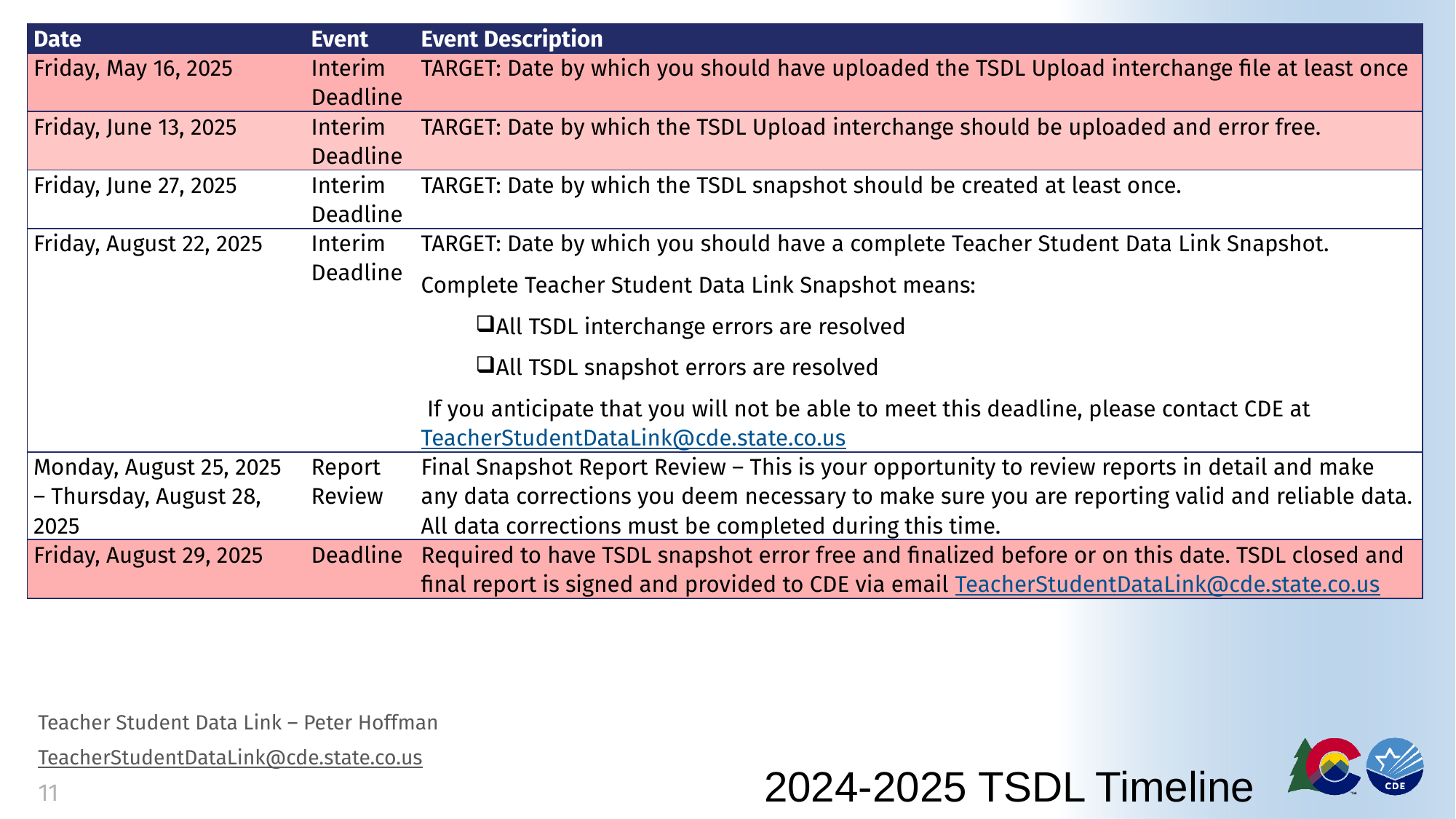

| Date | Event | Event Description |
| --- | --- | --- |
| Friday, May 16, 2025 | Interim Deadline | TARGET: Date by which you should have uploaded the TSDL Upload interchange file at least once |
| Friday, June 13, 2025 | Interim Deadline | TARGET: Date by which the TSDL Upload interchange should be uploaded and error free. |
| Friday, June 27, 2025 | Interim Deadline | TARGET: Date by which the TSDL snapshot should be created at least once. |
| Friday, August 22, 2025 | Interim Deadline | TARGET: Date by which you should have a complete Teacher Student Data Link Snapshot. Complete Teacher Student Data Link Snapshot means: All TSDL interchange errors are resolved All TSDL snapshot errors are resolved  If you anticipate that you will not be able to meet this deadline, please contact CDE at TeacherStudentDataLink@cde.state.co.us |
| Monday, August 25, 2025 – Thursday, August 28, 2025 | Report Review | Final Snapshot Report Review – This is your opportunity to review reports in detail and make any data corrections you deem necessary to make sure you are reporting valid and reliable data. All data corrections must be completed during this time. |
| Friday, August 29, 2025 | Deadline | Required to have TSDL snapshot error free and finalized before or on this date. TSDL closed and final report is signed and provided to CDE via email TeacherStudentDataLink@cde.state.co.us |
# 2024-2025 TSDL Timeline
Teacher Student Data Link – Peter Hoffman
TeacherStudentDataLink@cde.state.co.us
11